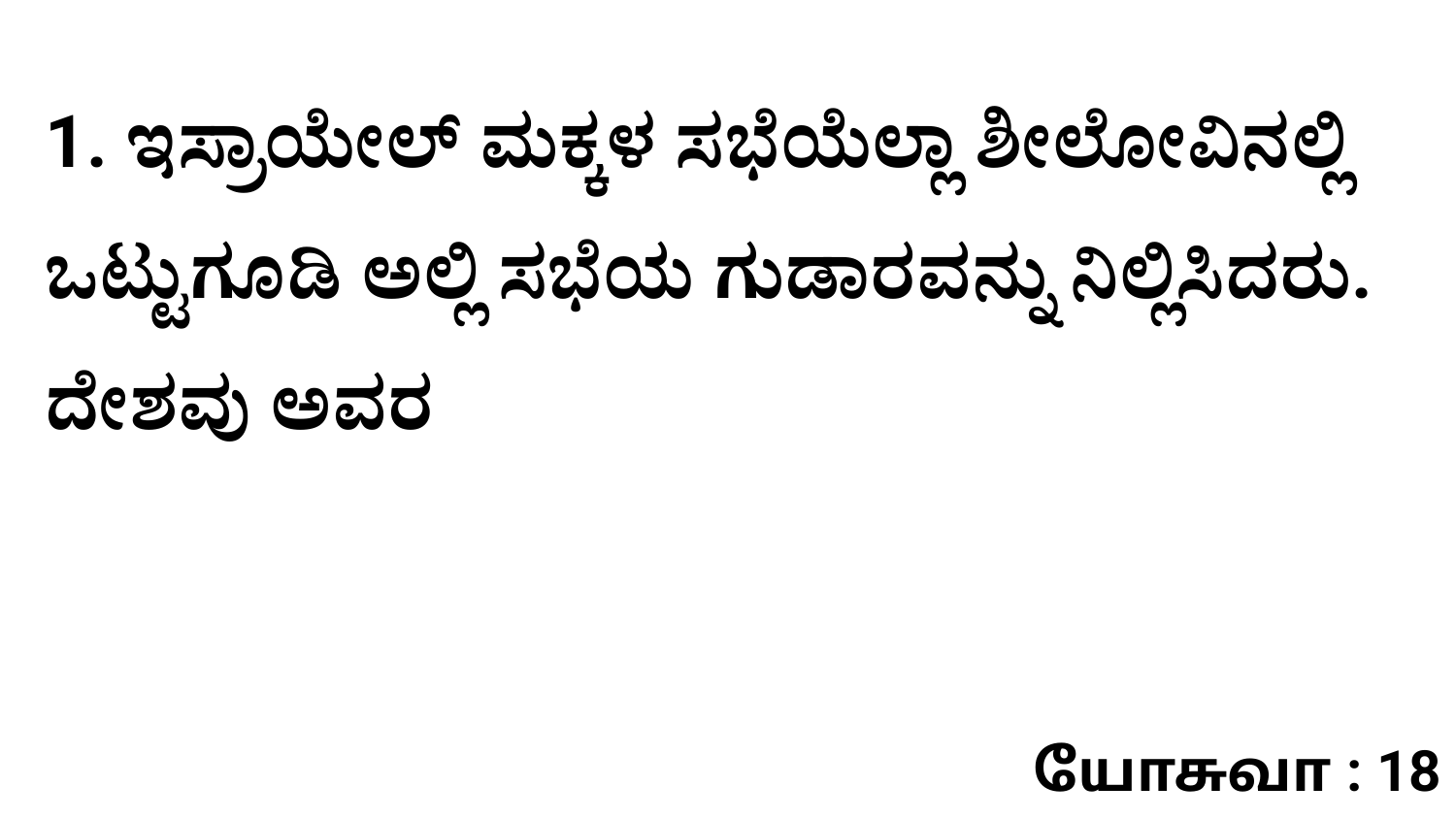

1. ಇಸ್ರಾಯೇಲ್‌ ಮಕ್ಕಳ ಸಭೆಯೆಲ್ಲಾ ಶೀಲೋವಿನಲ್ಲಿ ಒಟ್ಟುಗೂಡಿ ಅಲ್ಲಿ ಸಭೆಯ ಗುಡಾರವನ್ನು ನಿಲ್ಲಿಸಿದರು. ದೇಶವು ಅವರ
யோசுவா : 18